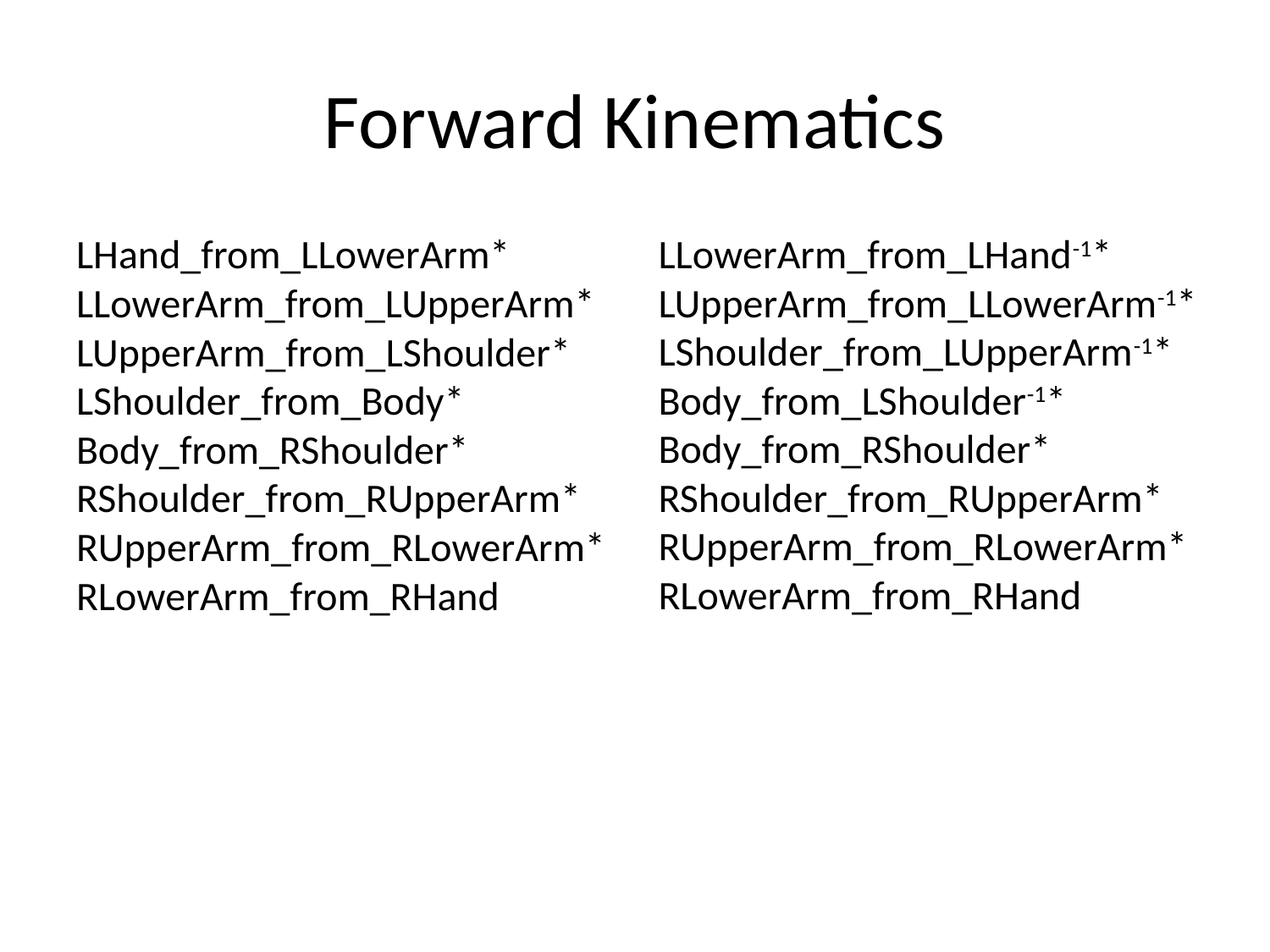

# Forward Kinematics
LHand_from_LLowerArm*
LLowerArm_from_LUpperArm*
LUpperArm_from_LShoulder*
LShoulder_from_Body*
Body_from_RShoulder*
RShoulder_from_RUpperArm*
RUpperArm_from_RLowerArm*
RLowerArm_from_RHand
LLowerArm_from_LHand-1*
LUpperArm_from_LLowerArm-1*
LShoulder_from_LUpperArm-1*
Body_from_LShoulder-1*
Body_from_RShoulder*
RShoulder_from_RUpperArm*
RUpperArm_from_RLowerArm*
RLowerArm_from_RHand